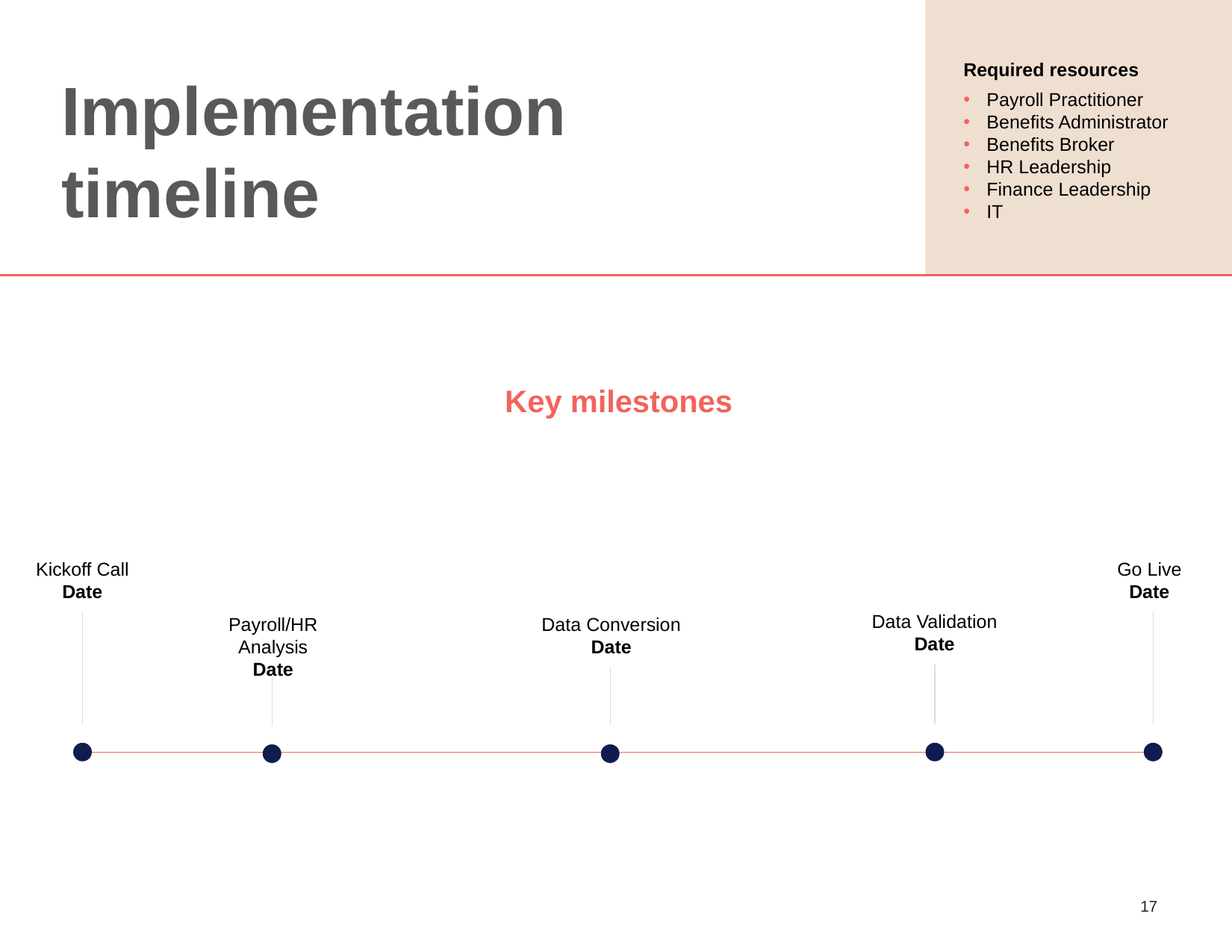

Required resources
Payroll Practitioner
Benefits Administrator
Benefits Broker
HR Leadership
Finance Leadership
IT
Implementation timeline
Key milestones
Kickoff Call
Date
Go Live
Date
Data Validation
Date
Payroll/HR Analysis
Date
Data Conversion
Date